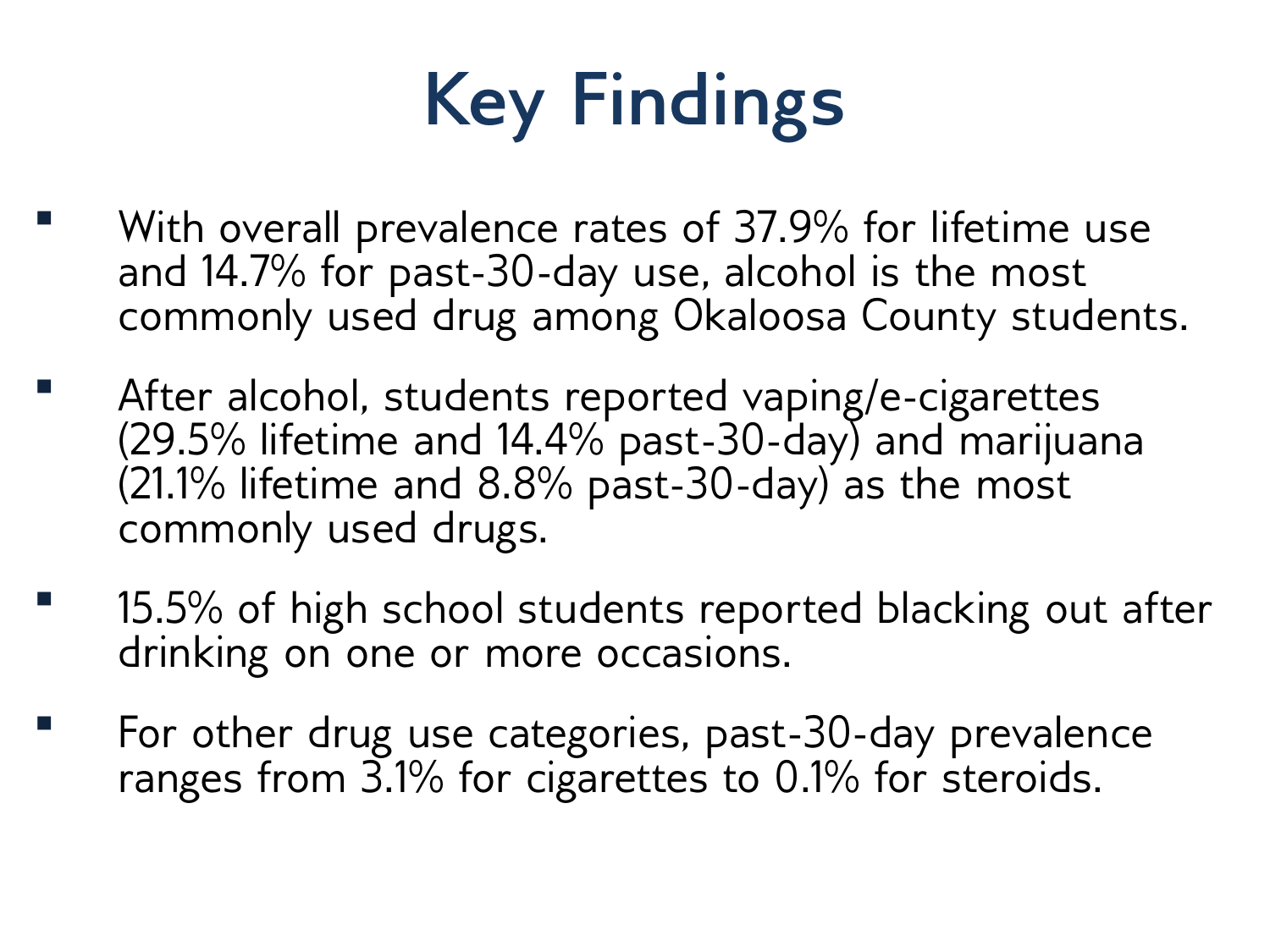

Key Findings
With overall prevalence rates of 37.9% for lifetime use and 14.7% for past-30-day use, alcohol is the most commonly used drug among Okaloosa County students.
After alcohol, students reported vaping/e-cigarettes (29.5% lifetime and 14.4% past-30-day) and marijuana (21.1% lifetime and 8.8% past-30-day) as the most commonly used drugs.
15.5% of high school students reported blacking out after drinking on one or more occasions.
For other drug use categories, past-30-day prevalence ranges from 3.1% for cigarettes to 0.1% for steroids.